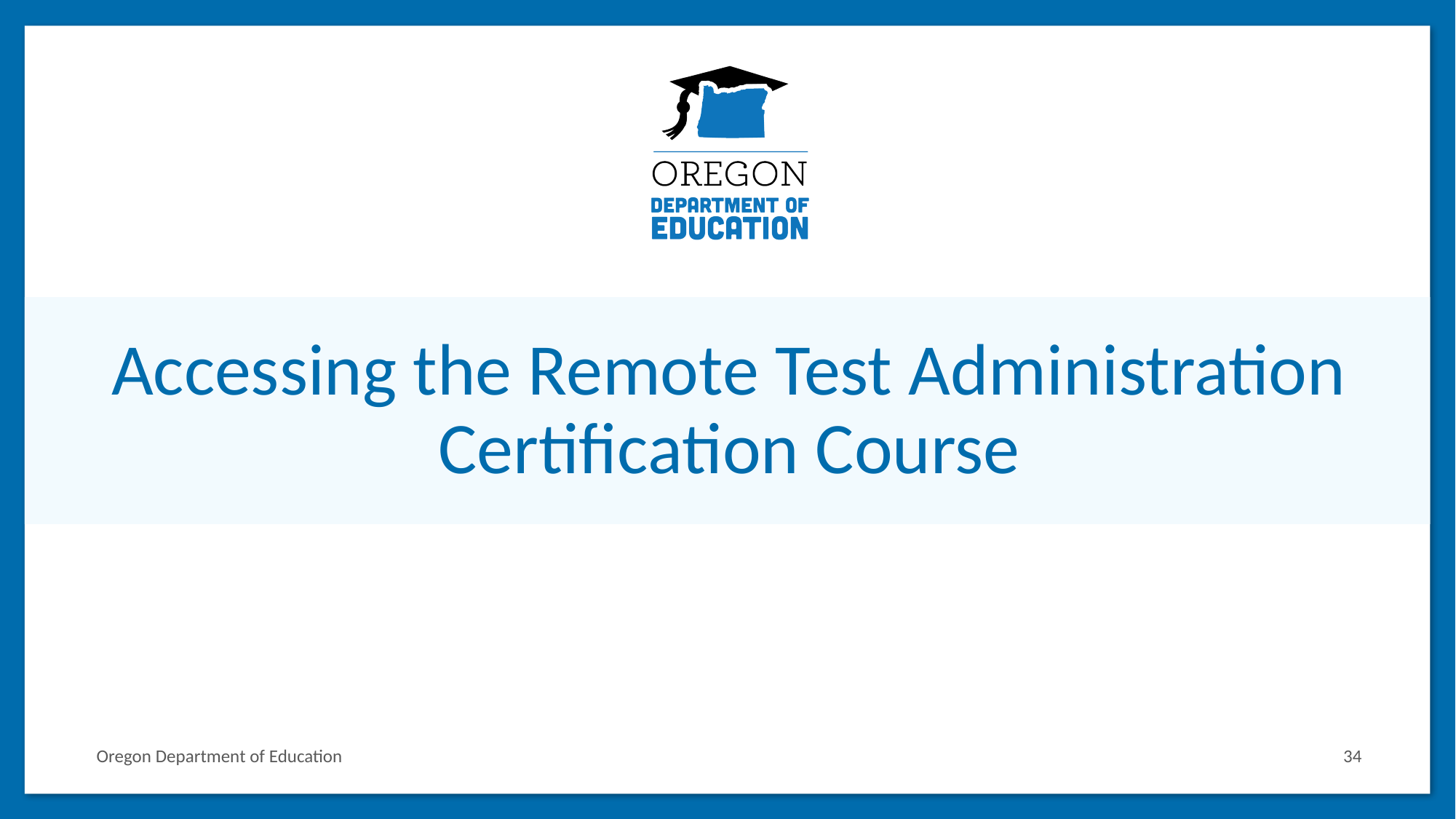

# Accessing the Remote Test Administration Certification Course
Oregon Department of Education
34